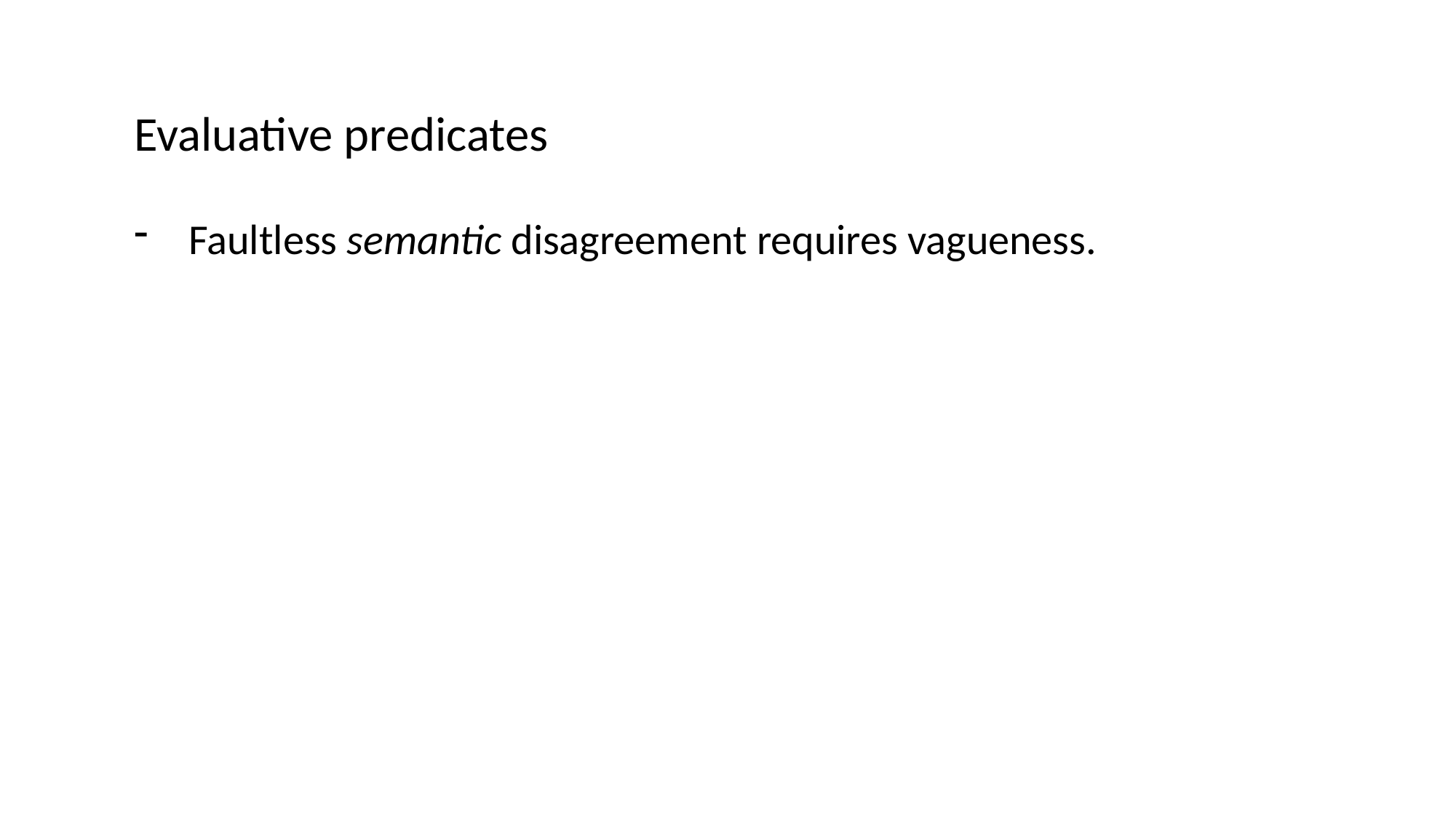

Evaluative predicates

Faultless semantic disagreement requires vagueness.